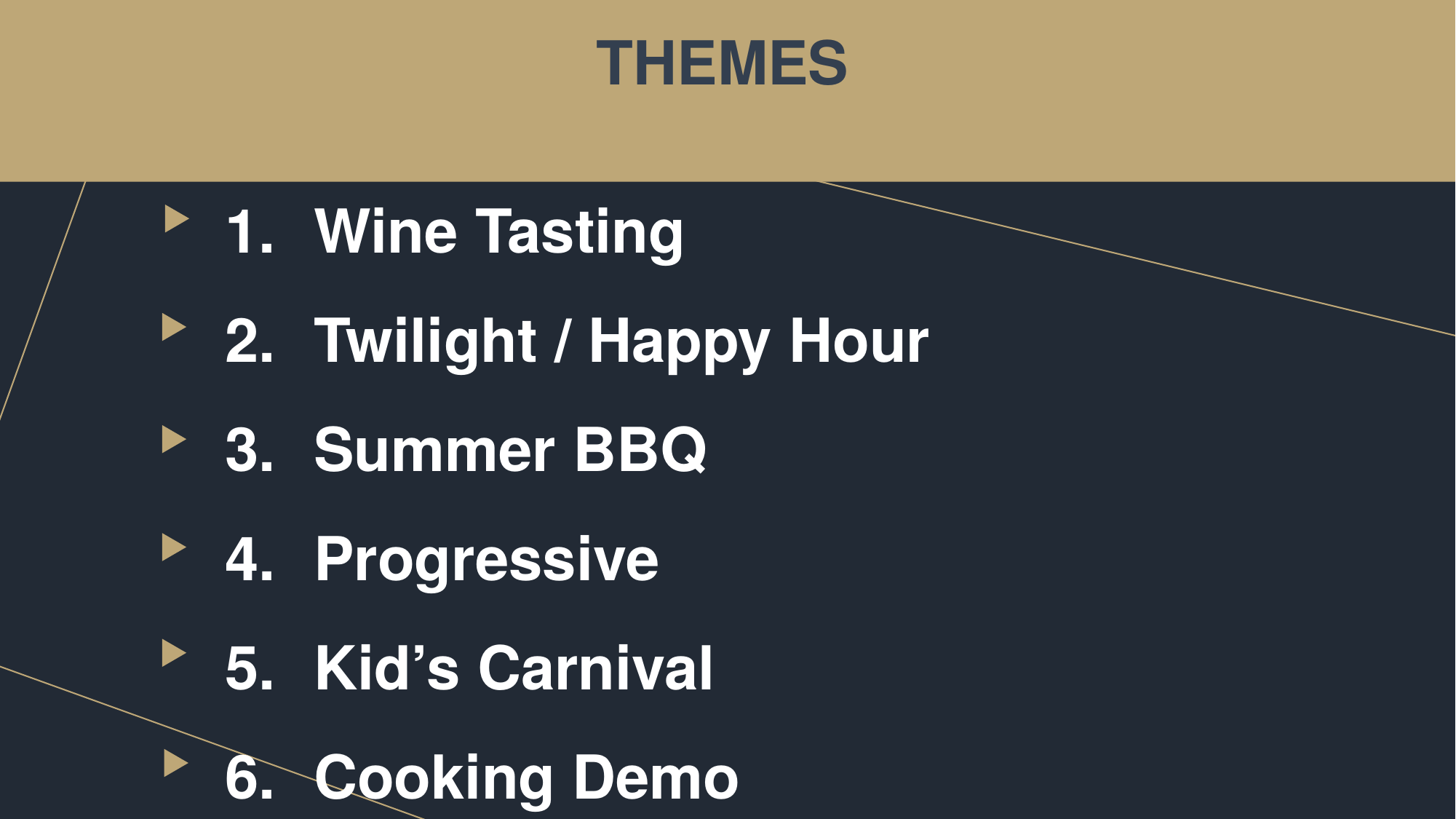

THEMES

Wine Tasting
Twilight / Happy Hour
Summer BBQ
Progressive
Kid’s Carnival
Cooking Demo